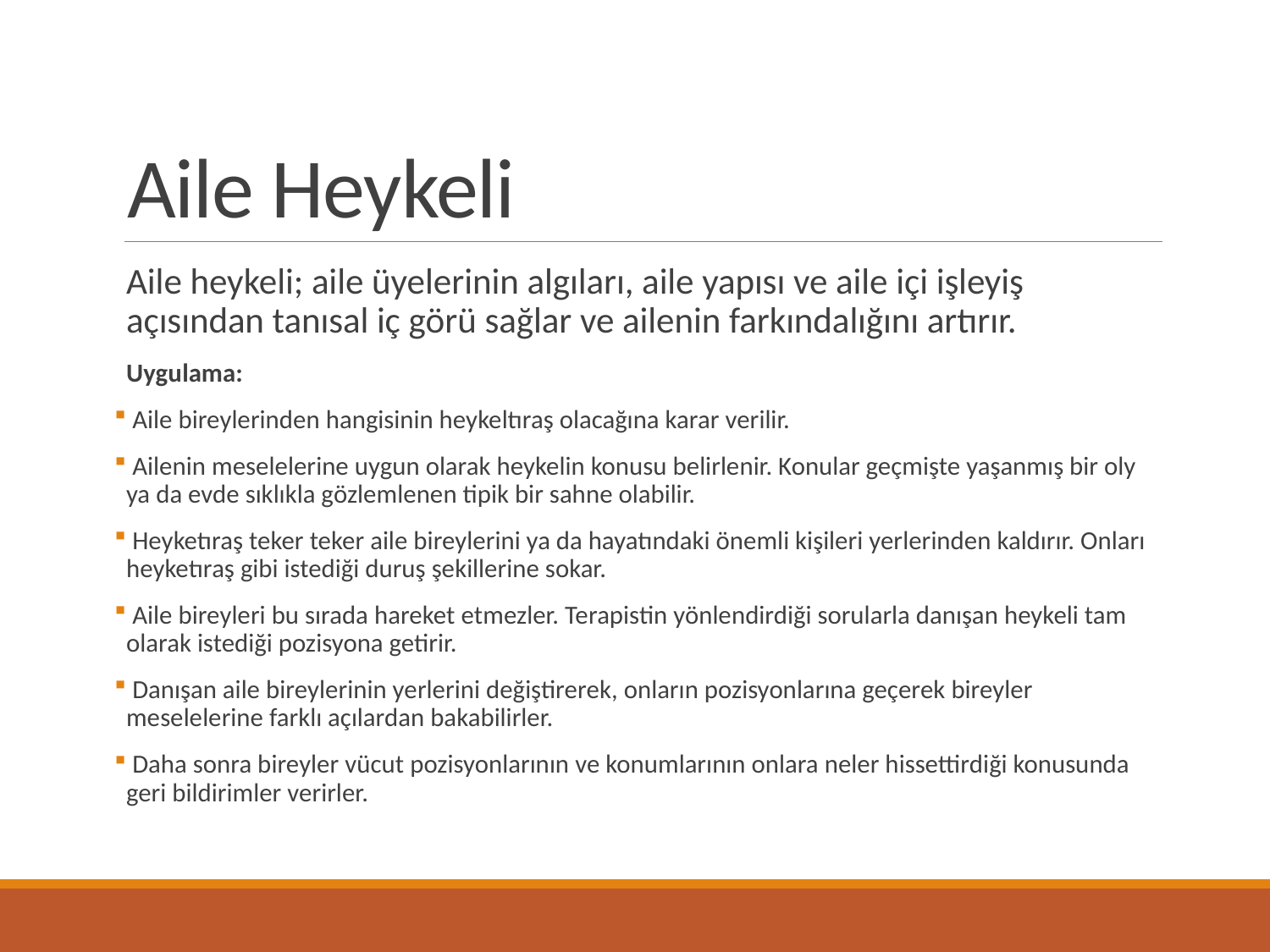

# Aile Heykeli
Aile heykeli; aile üyelerinin algıları, aile yapısı ve aile içi işleyiş açısından tanısal iç görü sağlar ve ailenin farkındalığını artırır.
Uygulama:
 Aile bireylerinden hangisinin heykeltıraş olacağına karar verilir.
 Ailenin meselelerine uygun olarak heykelin konusu belirlenir. Konular geçmişte yaşanmış bir oly ya da evde sıklıkla gözlemlenen tipik bir sahne olabilir.
 Heyketıraş teker teker aile bireylerini ya da hayatındaki önemli kişileri yerlerinden kaldırır. Onları heyketıraş gibi istediği duruş şekillerine sokar.
 Aile bireyleri bu sırada hareket etmezler. Terapistin yönlendirdiği sorularla danışan heykeli tam olarak istediği pozisyona getirir.
 Danışan aile bireylerinin yerlerini değiştirerek, onların pozisyonlarına geçerek bireyler meselelerine farklı açılardan bakabilirler.
 Daha sonra bireyler vücut pozisyonlarının ve konumlarının onlara neler hissettirdiği konusunda geri bildirimler verirler.